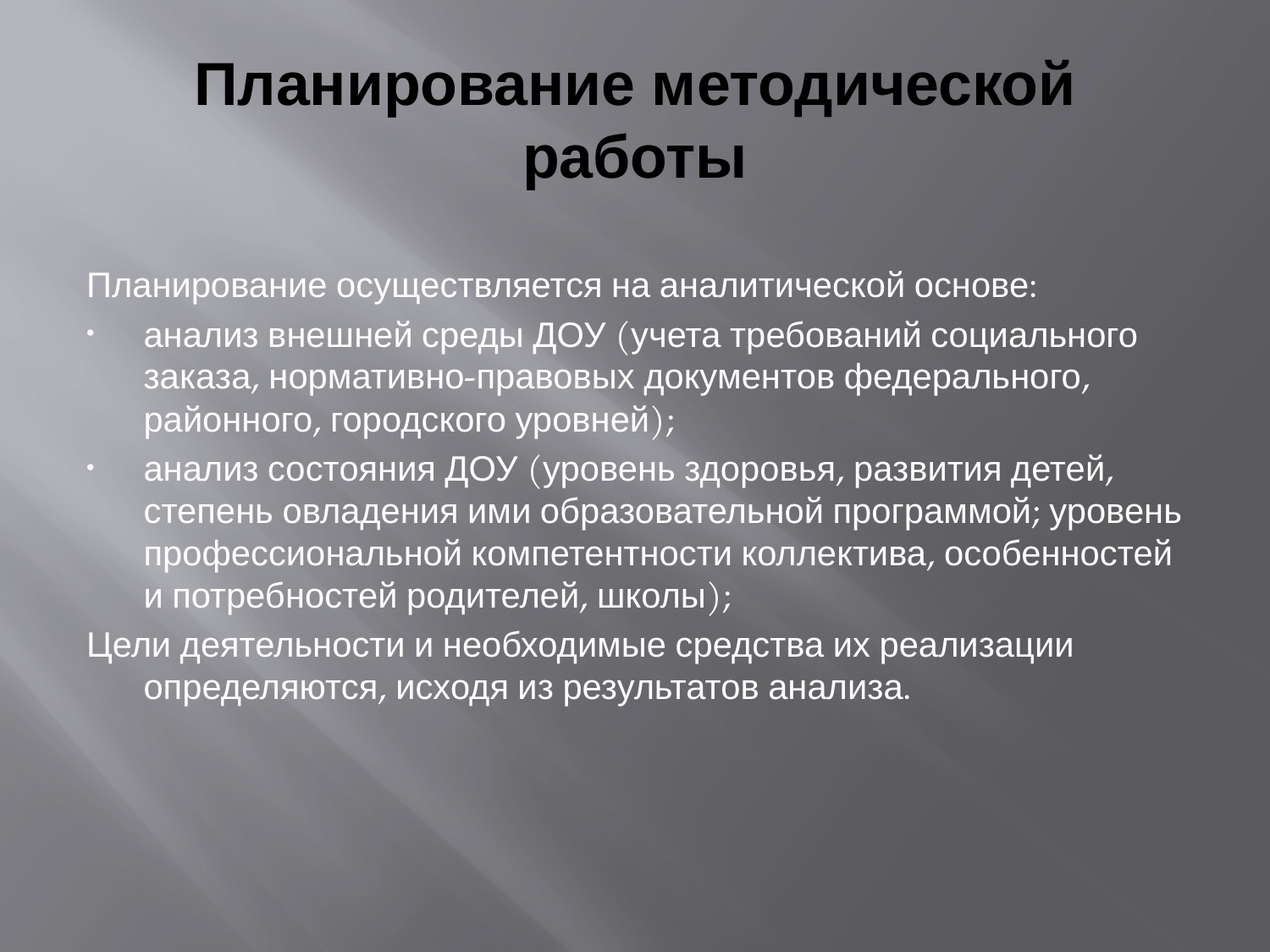

# Планирование методической работы
Планирование осуществляется на аналитической основе:
анализ внешней среды ДОУ (учета требований социального заказа, нормативно-правовых документов федерального, районного, городского уровней);
анализ состояния ДОУ (уровень здоровья, развития детей, степень овладения ими образовательной программой; уровень профессиональной компетентности коллектива, особенностей и потребностей родителей, школы);
Цели деятельности и необходимые средства их реализации определяются, исходя из результатов анализа.